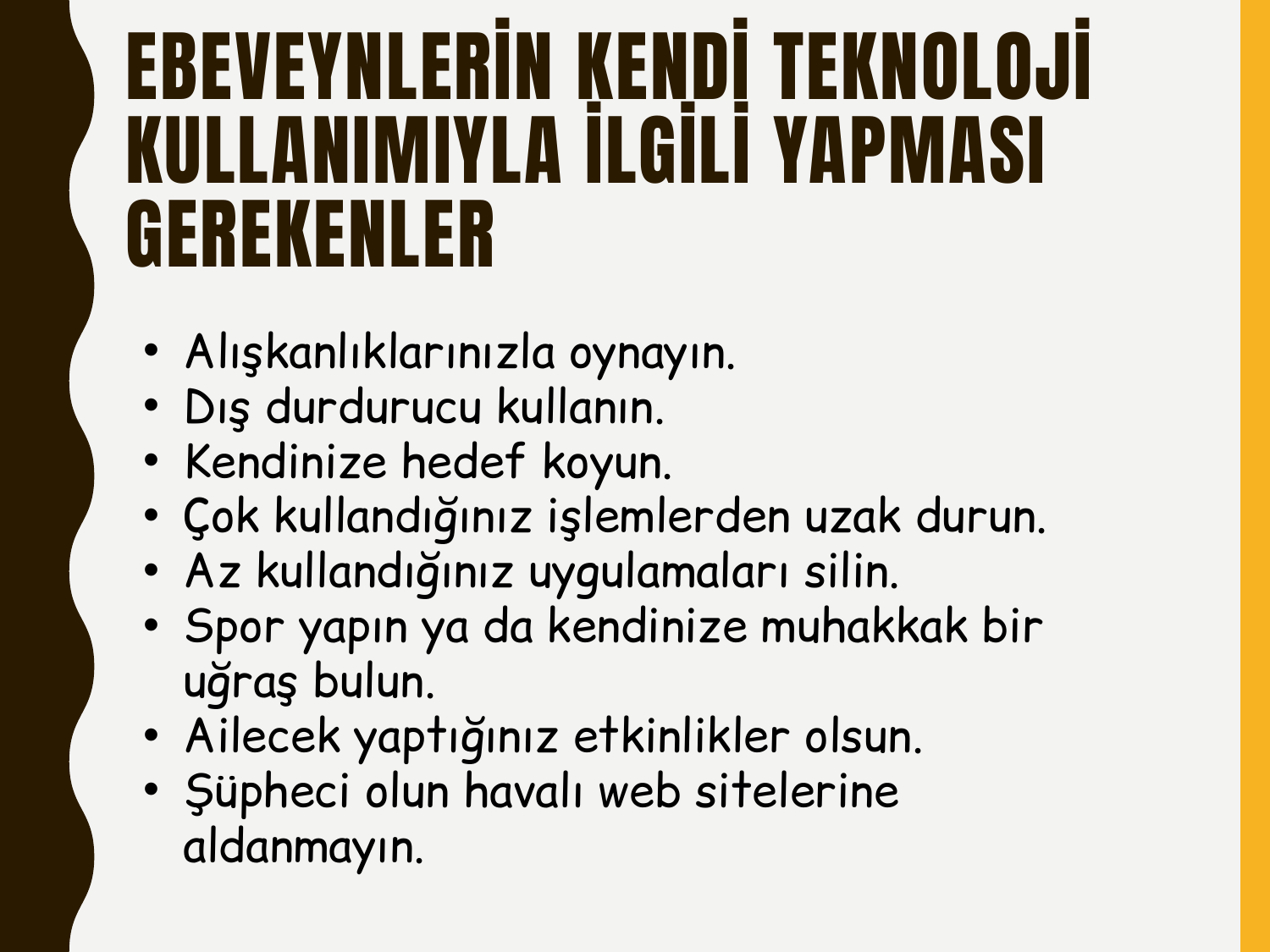

# Ebeveynlerİn kendİ Teknolojİ kullanımıyla İlgİlİ Yapması Gerekenler

Alışkanlıklarınızla oynayın.
Dış durdurucu kullanın.
Kendinize hedef koyun.
Çok kullandığınız işlemlerden uzak durun.
Az kullandığınız uygulamaları silin.
Spor yapın ya da kendinize muhakkak bir uğraş bulun.
Ailecek yaptığınız etkinlikler olsun.
Şüpheci olun havalı web sitelerine aldanmayın.